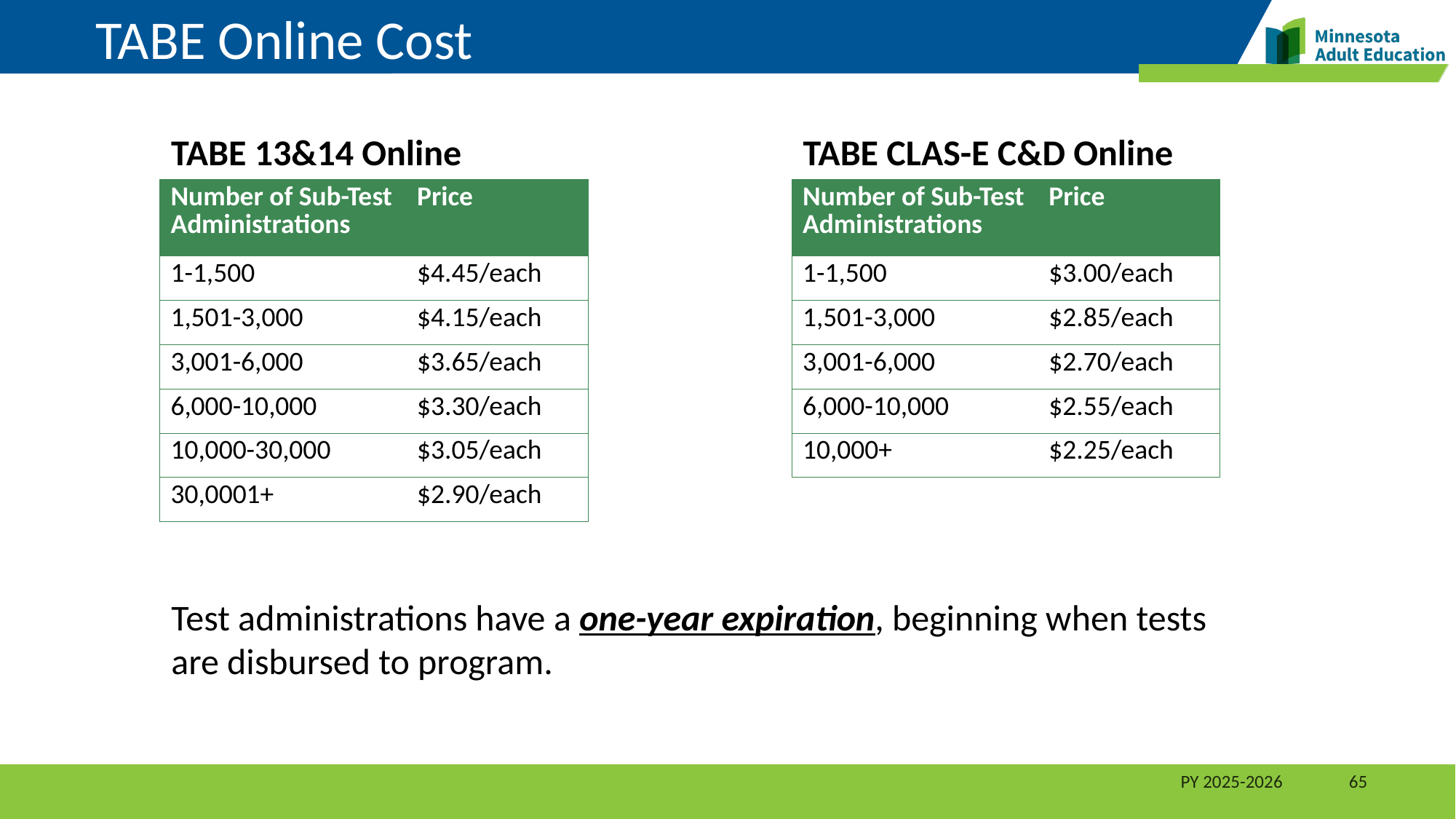

TABE Online Cost​
TABE CLAS-E C&D Online
TABE 13&14 Online
| Number of Sub-Test Administrations | Price |
| --- | --- |
| 1-1,500 | $4.45/each |
| 1,501-3,000 | $4.15/each |
| 3,001-6,000 | $3.65/each |
| 6,000-10,000 | $3.30/each |
| 10,000-30,000 | $3.05/each |
| 30,0001+ | $2.90/each |
| Number of Sub-Test Administrations | Price |
| --- | --- |
| 1-1,500 | $3.00/each |
| 1,501-3,000 | $2.85/each |
| 3,001-6,000 | $2.70/each |
| 6,000-10,000 | $2.55/each |
| 10,000+ | $2.25/each |
Test administrations have a one-year expiration, beginning when tests are disbursed to program.
PY 2025-2026
65